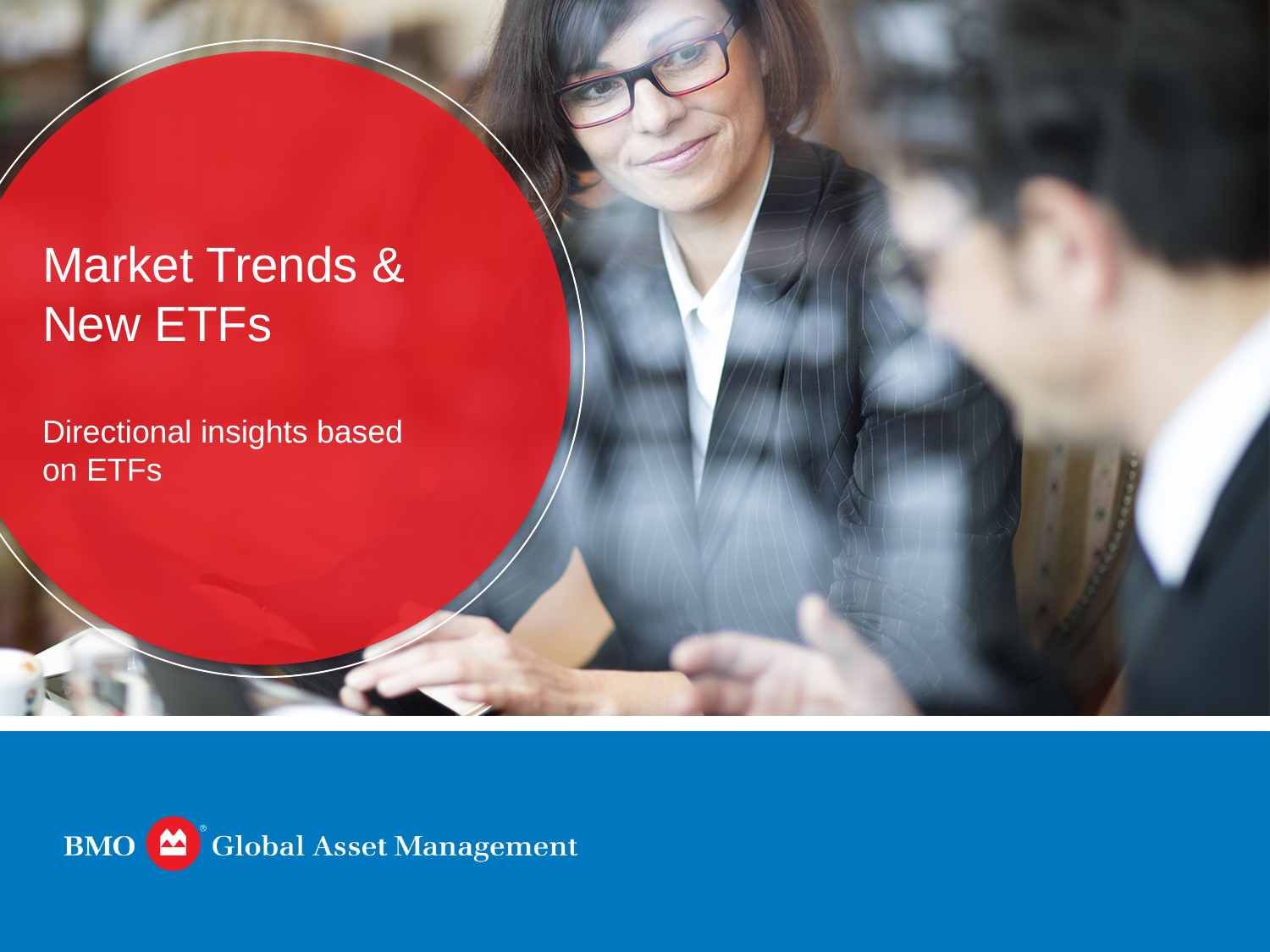

Market Trends & New ETFs

Directional insights based on ETFs